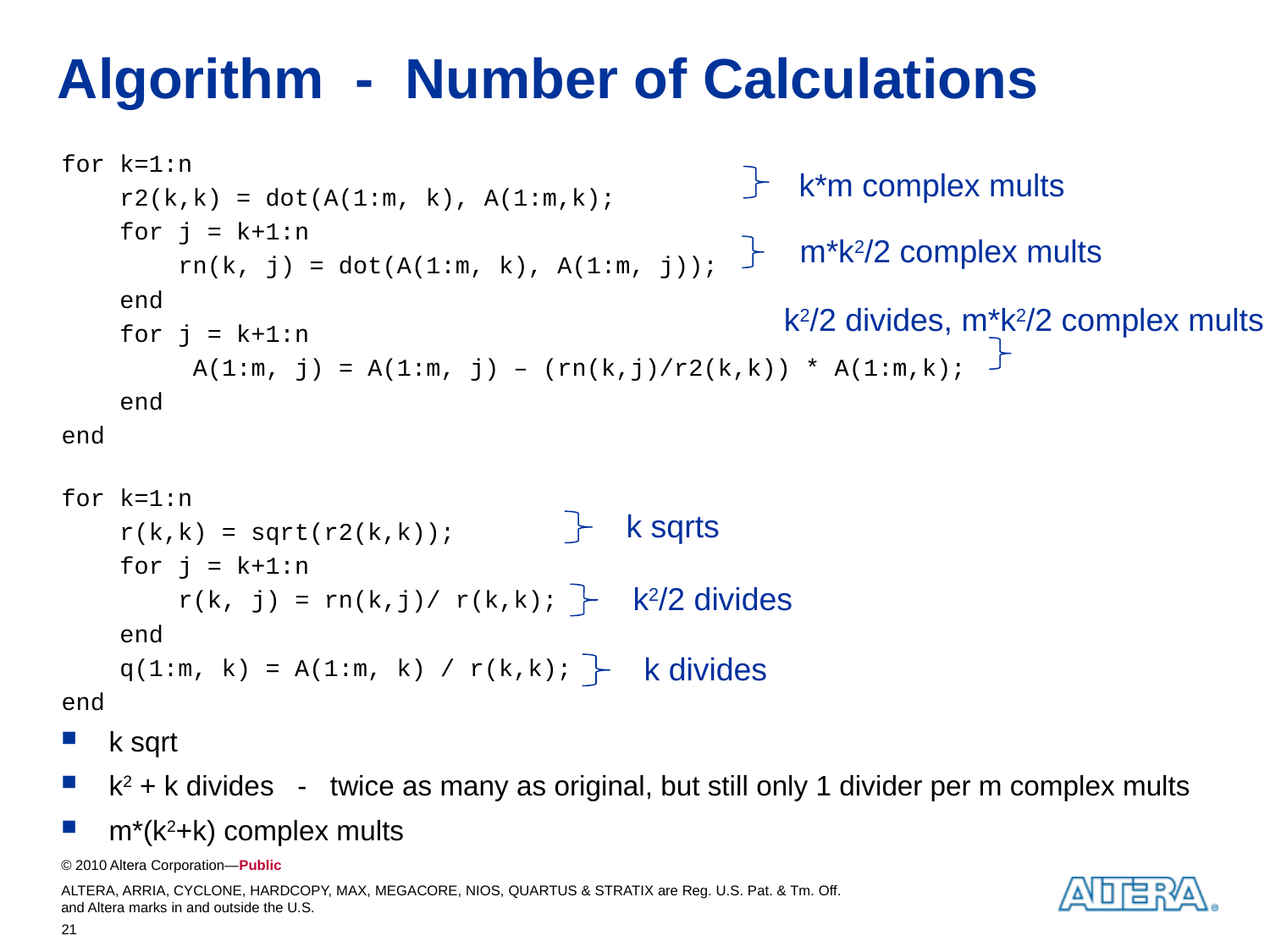

# Algorithm  -  Number of Calculations
for k=1:n
    r2(k,k) = dot(A(1:m, k), A(1:m,k);
    for j = k+1:n
        rn(k, j) = dot(A(1:m, k), A(1:m, j));
    end
    for j = k+1:n
         A(1:m, j) = A(1:m, j) – (rn(k,j)/r2(k,k)) * A(1:m,k);
    end
end

for k=1:n
    r(k,k) = sqrt(r2(k,k));
    for j = k+1:n
        r(k, j) = rn(k,j)/ r(k,k);
    end
    q(1:m, k) = A(1:m, k) / r(k,k);
end

k*m complex mults

m*k2/2 complex mults

k2/2 divides, m*k2/2 complex mults

k sqrts

k2/2 divides

k divides

k sqrt
k2 + k divides   -   twice as many as original, but still only 1 divider per m complex mults
m*(k2+k) complex mults
21